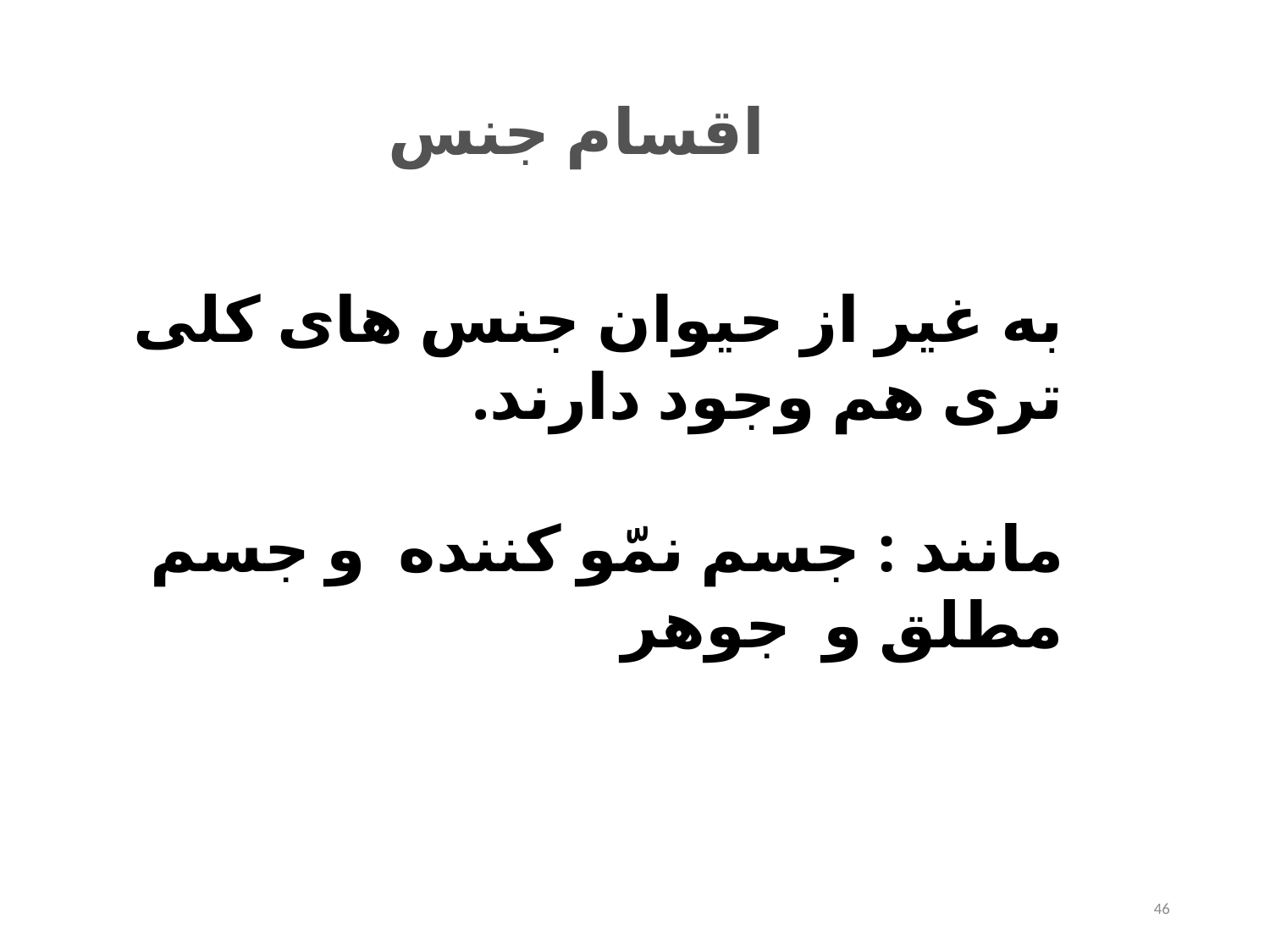

اقسام جنس
به غیر از حیوان جنس های کلی تری هم وجود دارند.

مانند : جسم نمّو کننده  و جسم مطلق و  جوهر

46